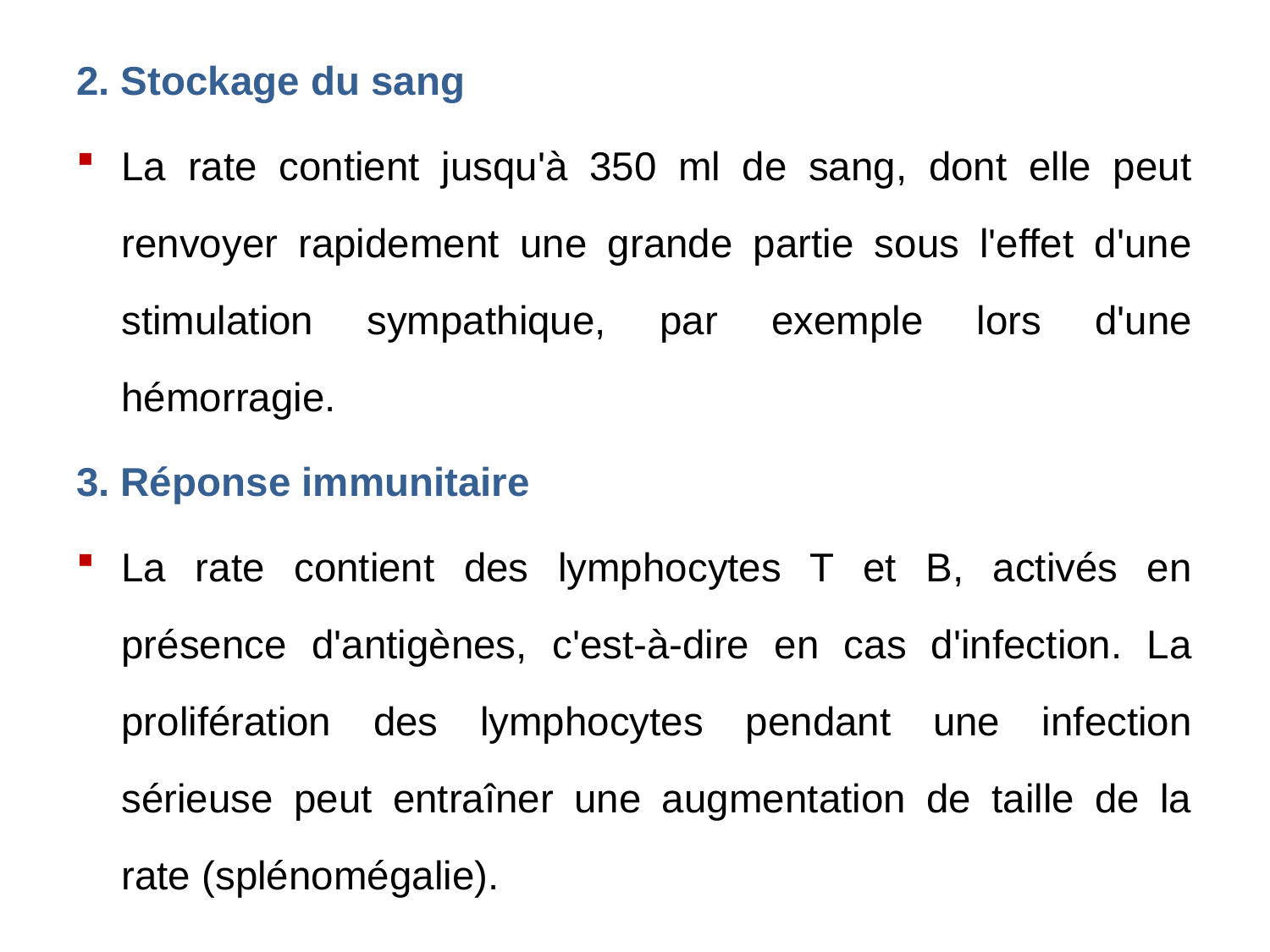

2. Stockage du sang
La rate contient jusqu'à 350 ml de sang, dont elle peut renvoyer rapidement une grande partie sous l'effet d'une stimulation sympathique, par exemple lors d'une hémorragie.
3. Réponse immunitaire
La rate contient des lymphocytes T et B, activés en présence d'antigènes, c'est-à-dire en cas d'infection. La prolifération des lymphocytes pendant une infection sérieuse peut entraîner une augmentation de taille de la rate (splénomégalie).